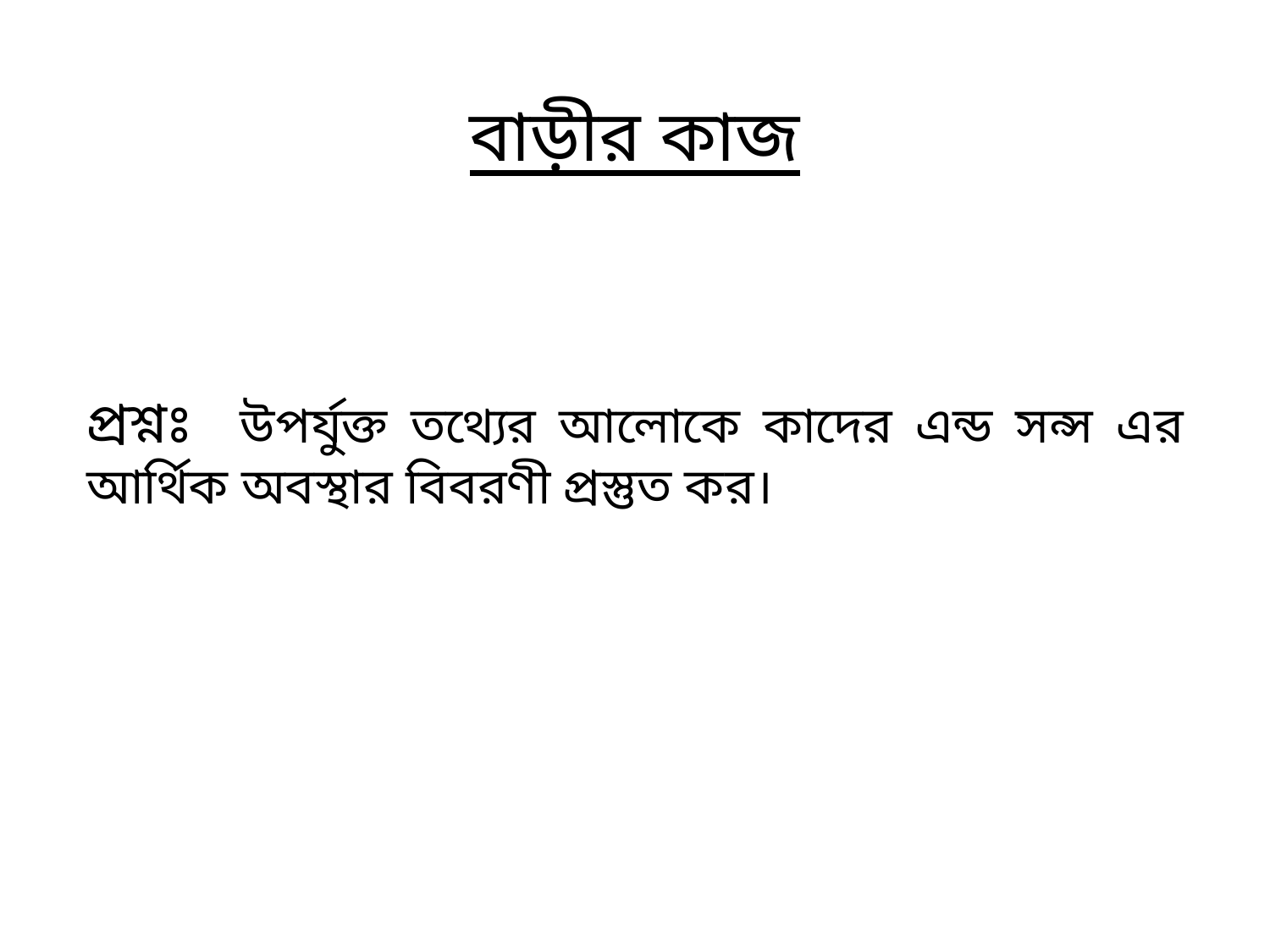

বাড়ীর কাজ
প্রশ্নঃ  উপর্যুক্ত তথ্যের আলোকে কাদের এন্ড সন্স এর আর্থিক অবস্থার বিবরণী প্রস্তুত কর।